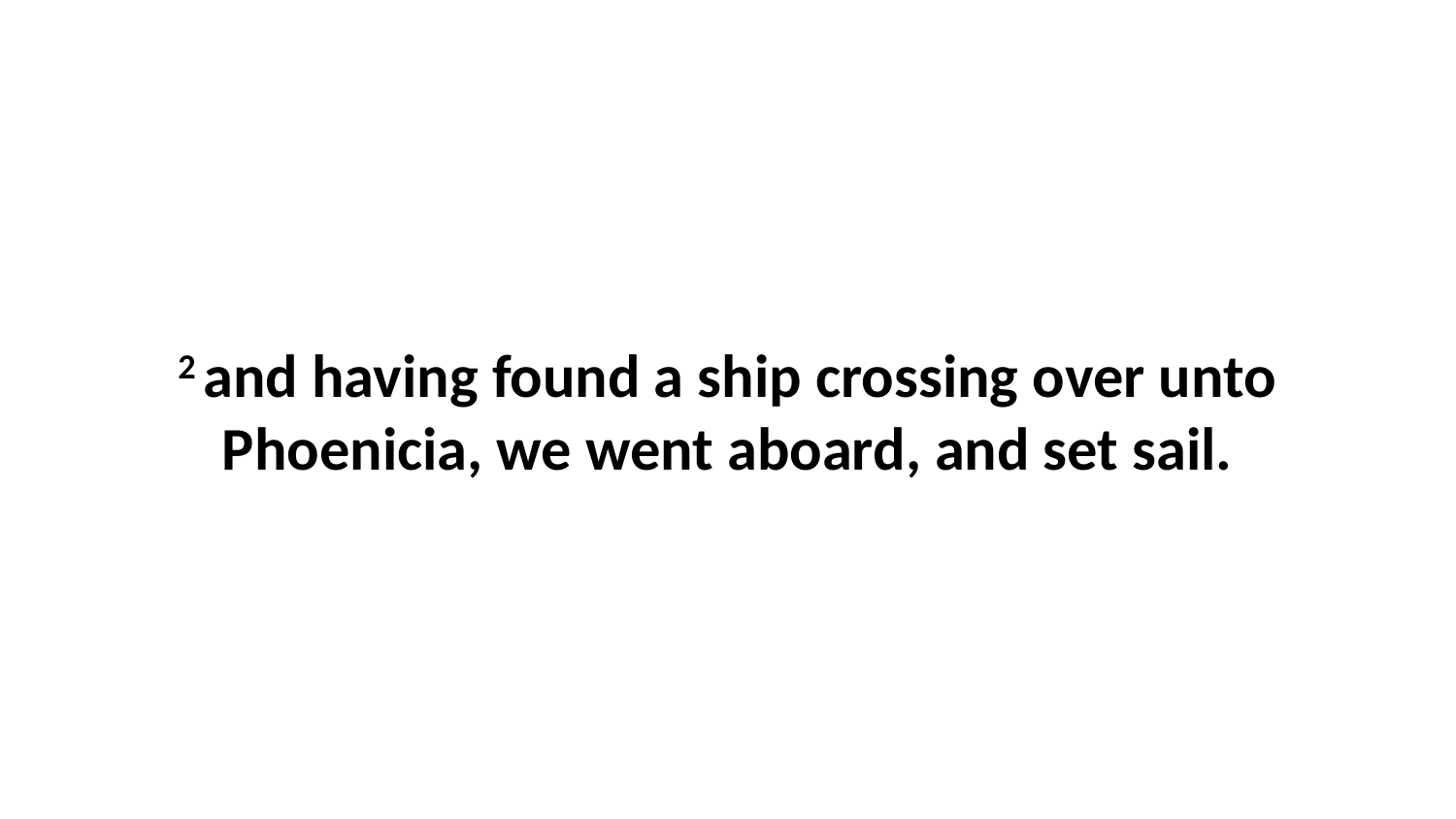

2 and having found a ship crossing over unto Phoenicia, we went aboard, and set sail.